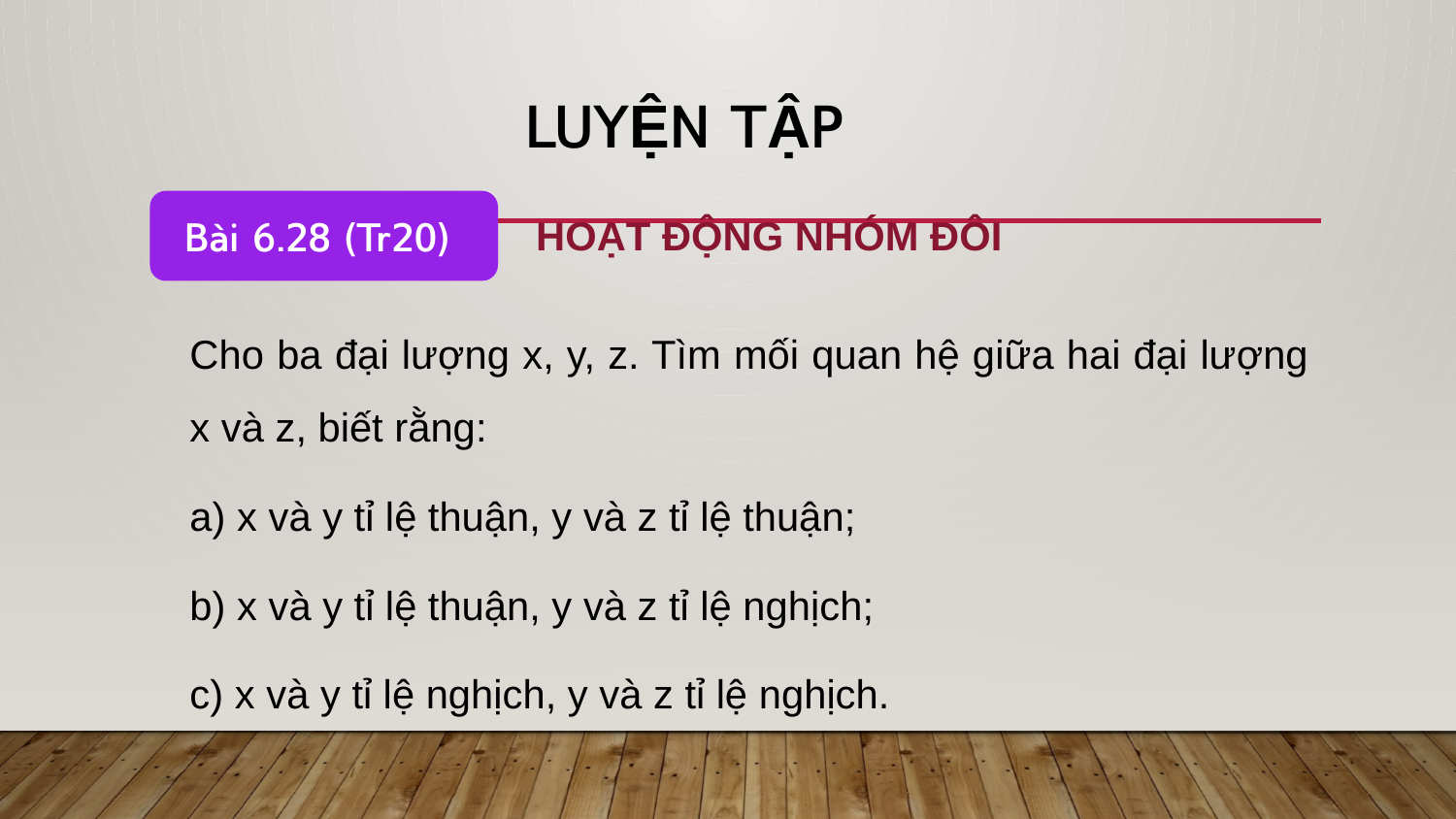

# LUYỆN TẬP
Bài 6.28 (Tr20)
HOẠT ĐỘNG NHÓM ĐÔI
Cho ba đại lượng x, y, z. Tìm mối quan hệ giữa hai đại lượng x và z, biết rằng:
a) x và y tỉ lệ thuận, y và z tỉ lệ thuận;
b) x và y tỉ lệ thuận, y và z tỉ lệ nghịch;
c) x và y tỉ lệ nghịch, y và z tỉ lệ nghịch.